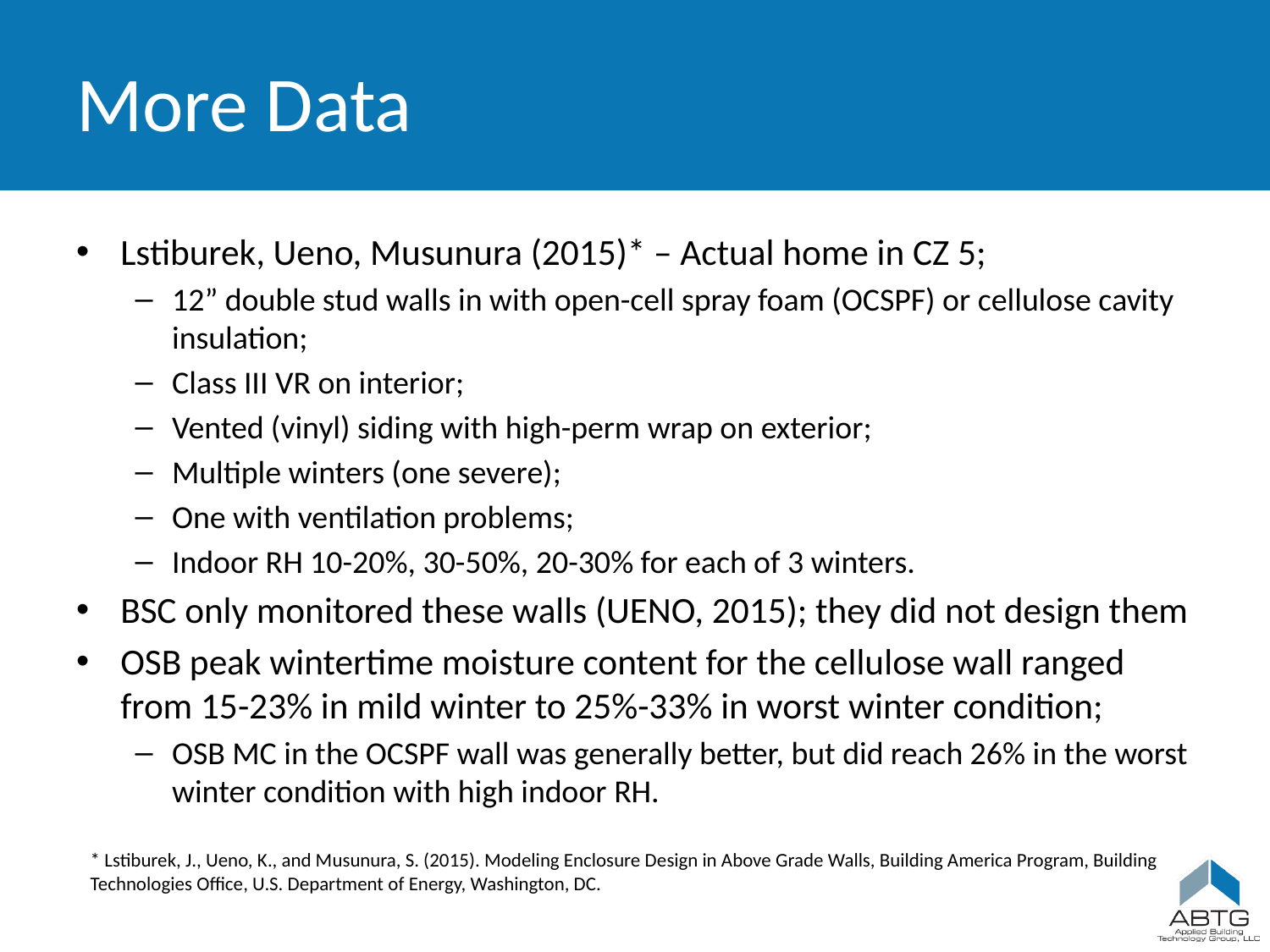

# More Data
Lstiburek, Ueno, Musunura (2015)* – Actual home in CZ 5;
12” double stud walls in with open-cell spray foam (OCSPF) or cellulose cavity insulation;
Class III VR on interior;
Vented (vinyl) siding with high-perm wrap on exterior;
Multiple winters (one severe);
One with ventilation problems;
Indoor RH 10-20%, 30-50%, 20-30% for each of 3 winters.
BSC only monitored these walls (UENO, 2015); they did not design them
OSB peak wintertime moisture content for the cellulose wall ranged from 15-23% in mild winter to 25%-33% in worst winter condition;
OSB MC in the OCSPF wall was generally better, but did reach 26% in the worst winter condition with high indoor RH.
* Lstiburek, J., Ueno, K., and Musunura, S. (2015). Modeling Enclosure Design in Above Grade Walls, Building America Program, Building Technologies Office, U.S. Department of Energy, Washington, DC.